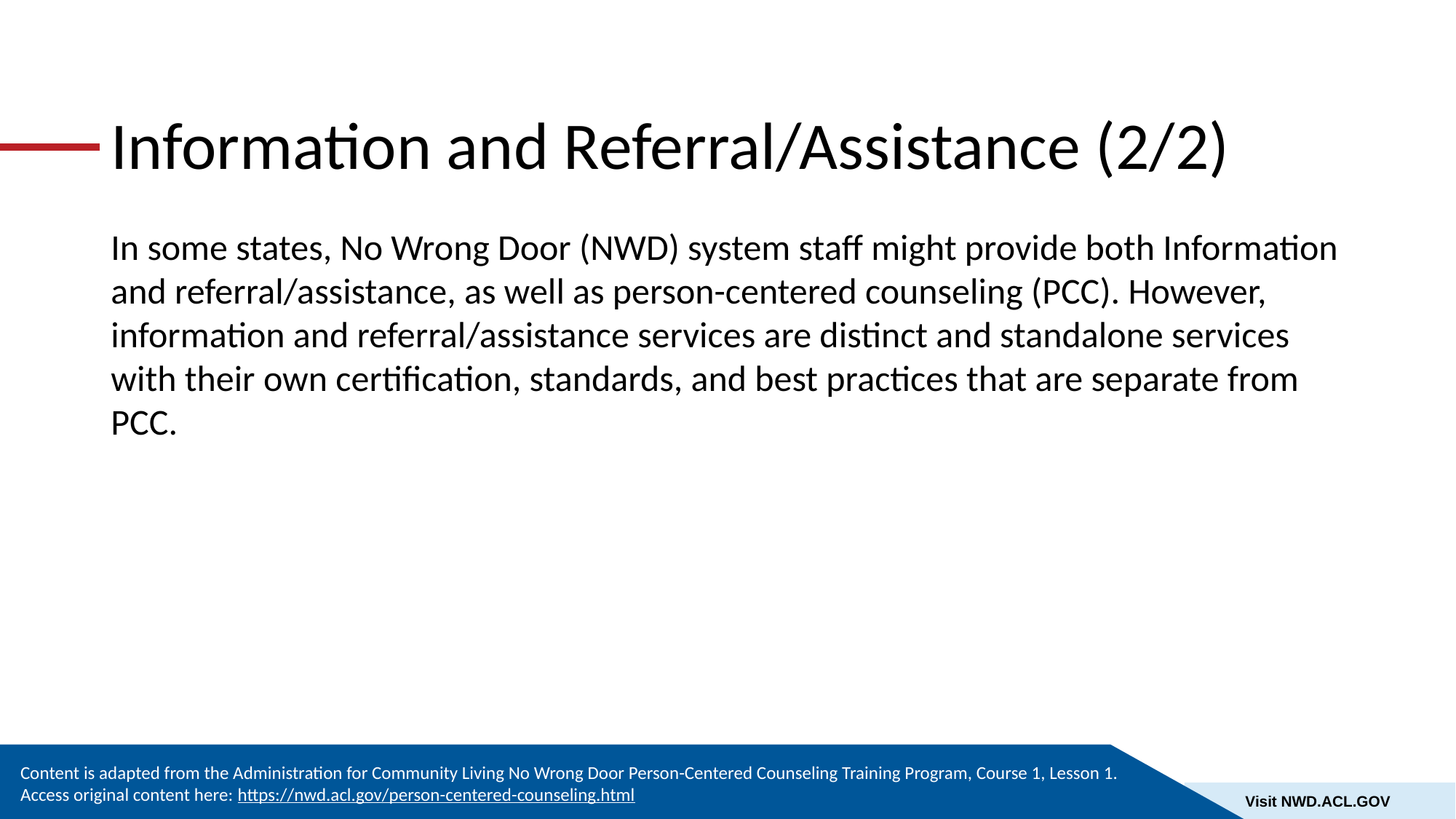

# Information and Referral/Assistance (2/2)
In some states, No Wrong Door (NWD) system staff might provide both Information and referral/assistance, as well as person-centered counseling (PCC). However, information and referral/assistance services are distinct and standalone services with their own certification, standards, and best practices that are separate from PCC.